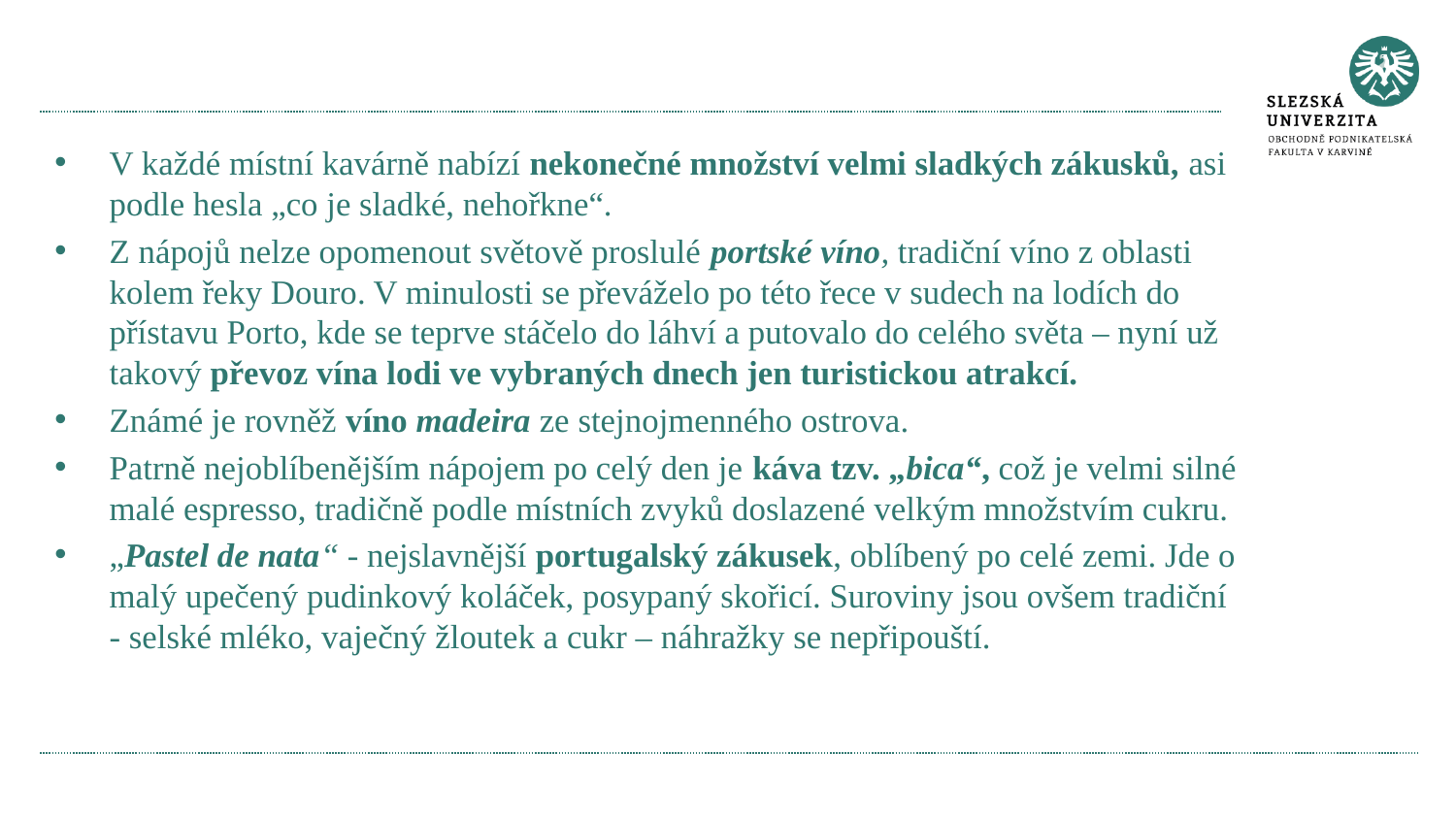

V každé místní kavárně nabízí nekonečné množství velmi sladkých zákusků, asi podle hesla „co je sladké, nehořkne“.
Z nápojů nelze opomenout světově proslulé portské víno, tradiční víno z oblasti kolem řeky Douro. V minulosti se převáželo po této řece v sudech na lodích do přístavu Porto, kde se teprve stáčelo do láhví a putovalo do celého světa – nyní už takový převoz vína lodi ve vybraných dnech jen turistickou atrakcí.
Známé je rovněž víno madeira ze stejnojmenného ostrova.
Patrně nejoblíbenějším nápojem po celý den je káva tzv. „bica“, což je velmi silné malé espresso, tradičně podle místních zvyků doslazené velkým množstvím cukru.
„Pastel de nata“ - nejslavnější portugalský zákusek, oblíbený po celé zemi. Jde o malý upečený pudinkový koláček, posypaný skořicí. Suroviny jsou ovšem tradiční - selské mléko, vaječný žloutek a cukr – náhražky se nepřipouští.